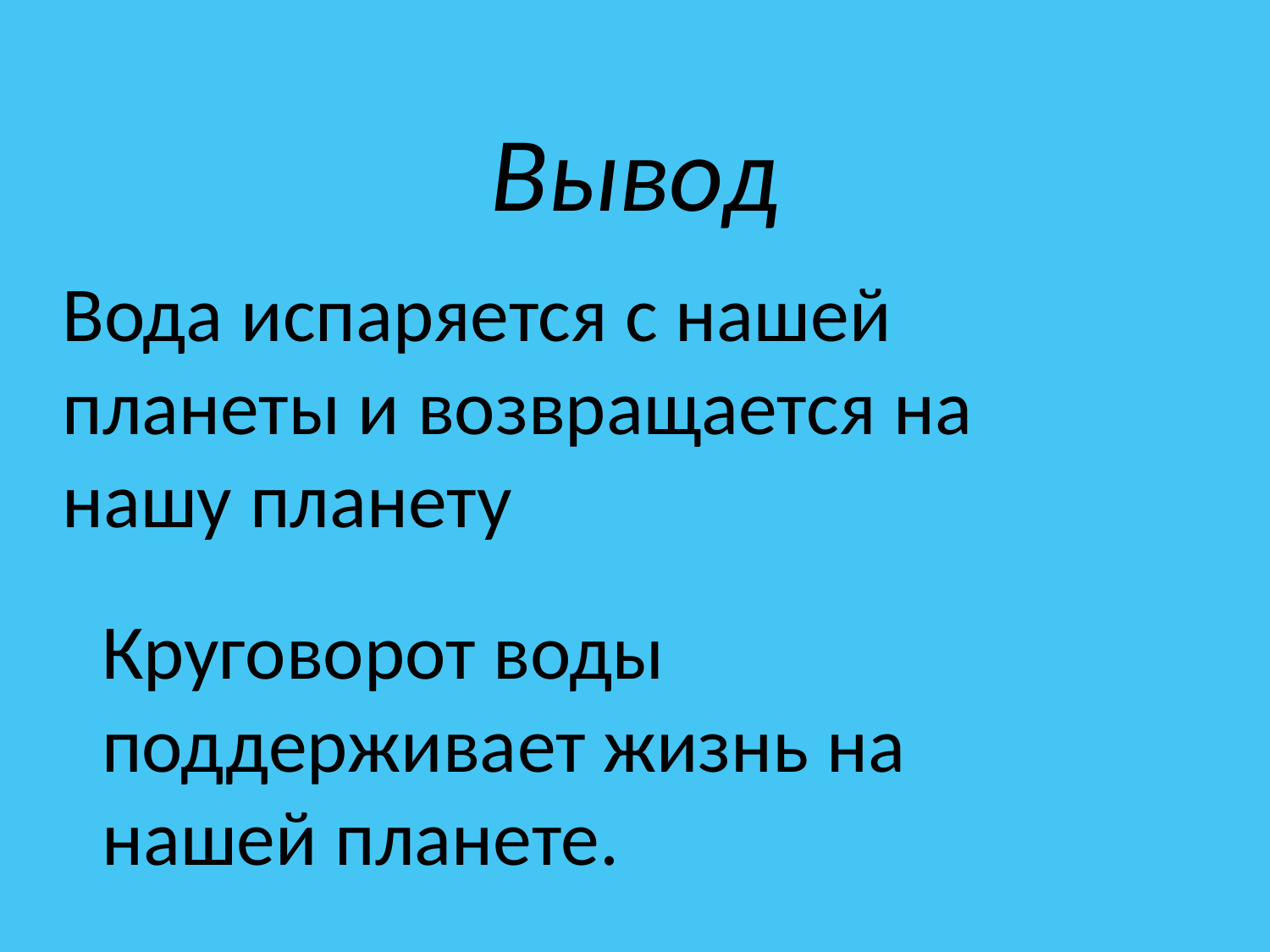

Вывод
Вода испаряется с нашей планеты и возвращается на нашу планету

Круговорот воды
поддерживает жизнь на нашей планете.